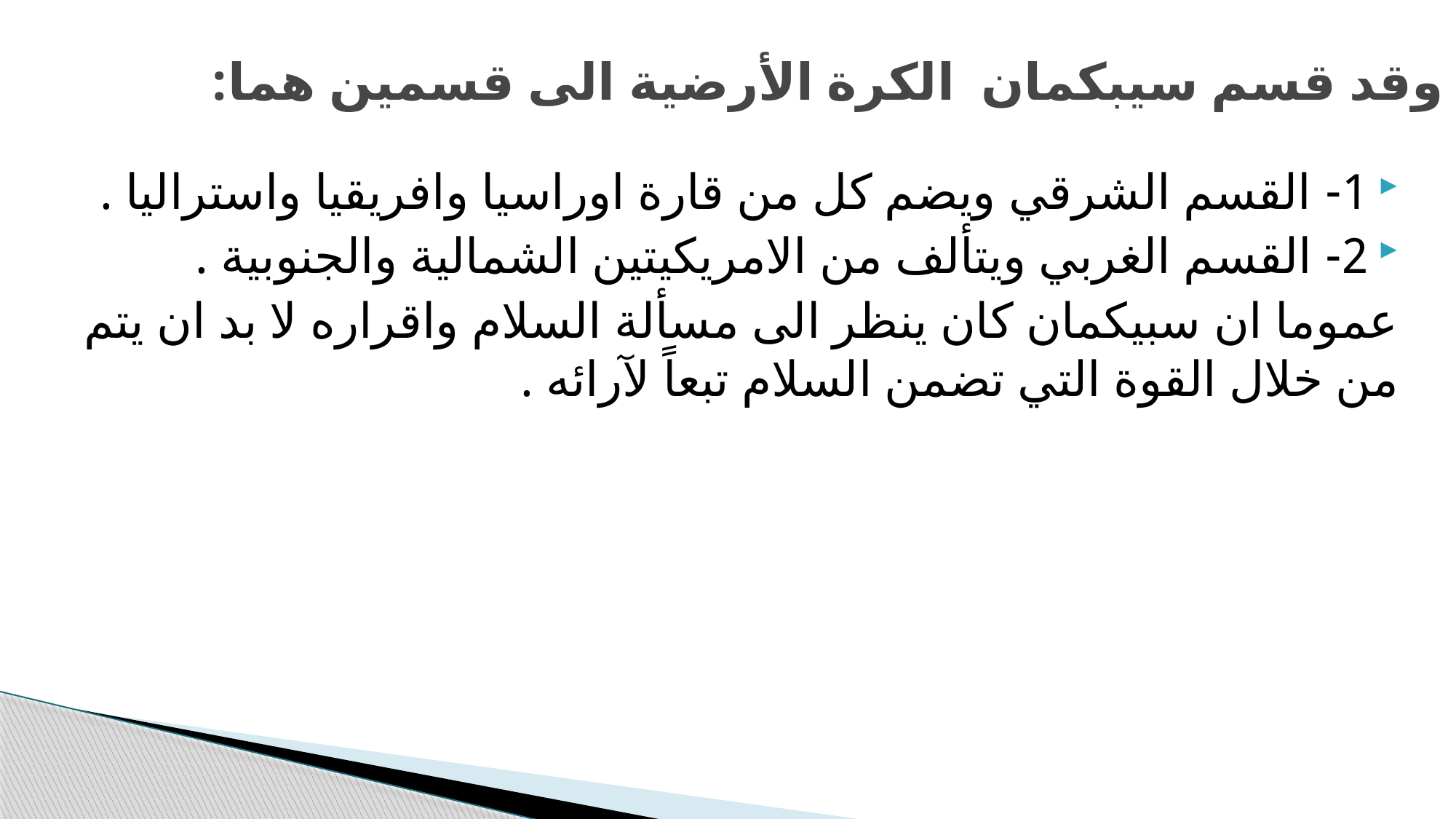

# وقد قسم سيبكمان  الكرة الأرضية الى قسمين هما:
1- القسم الشرقي ويضم كل من قارة اوراسيا وافريقيا واستراليا .
2- القسم الغربي ويتألف من الامريكيتين الشمالية والجنوبية .
عموما ان سبيكمان كان ينظر الى مسألة السلام واقراره لا بد ان يتم من خلال القوة التي تضمن السلام تبعاً لآرائه .